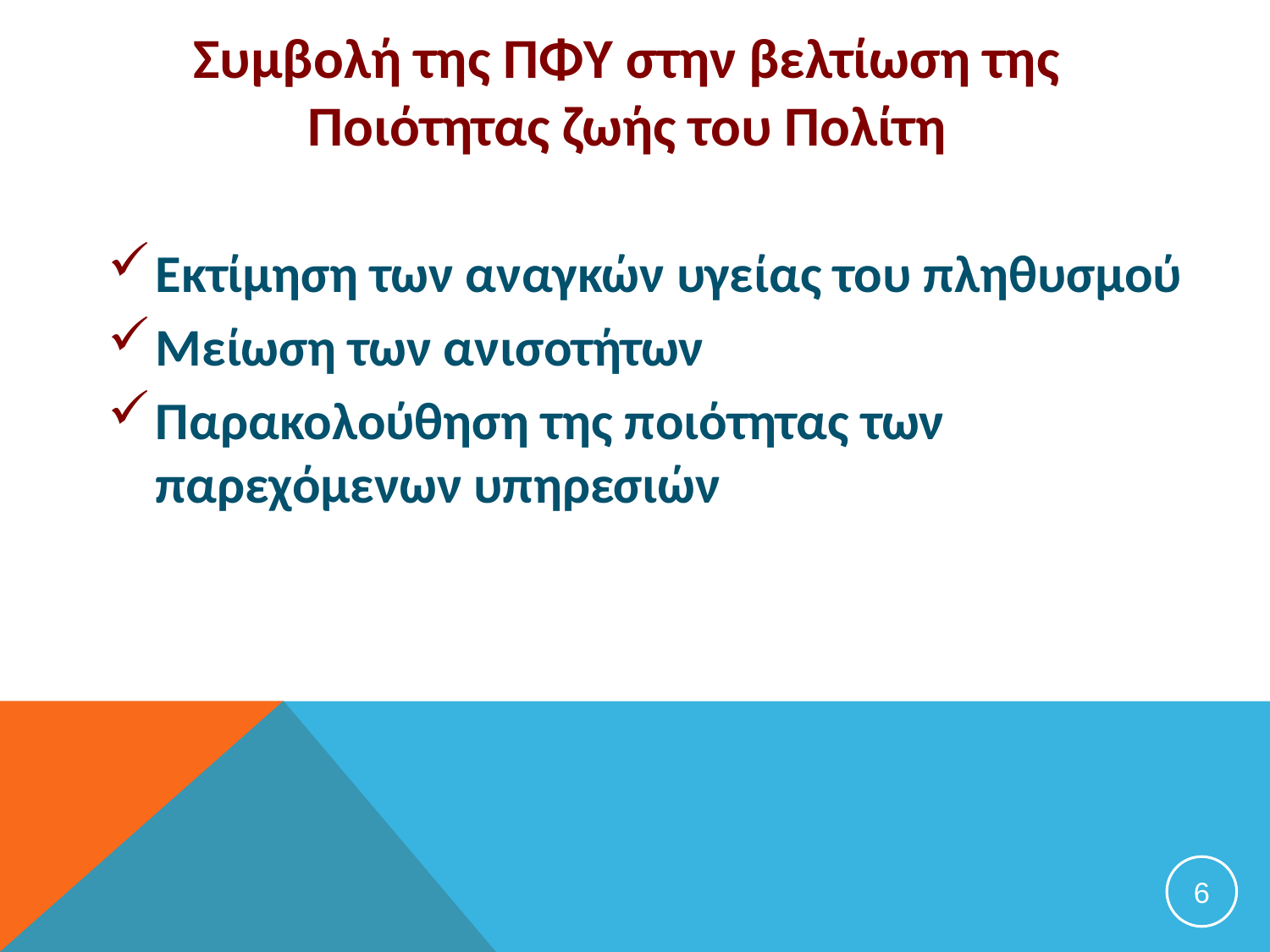

# Συμβολή της ΠΦΥ στην βελτίωση της Ποιότητας ζωής του Πολίτη
Εκτίμηση των αναγκών υγείας του πληθυσμού
Μείωση των ανισοτήτων
Παρακολούθηση της ποιότητας των παρεχόμενων υπηρεσιών
6